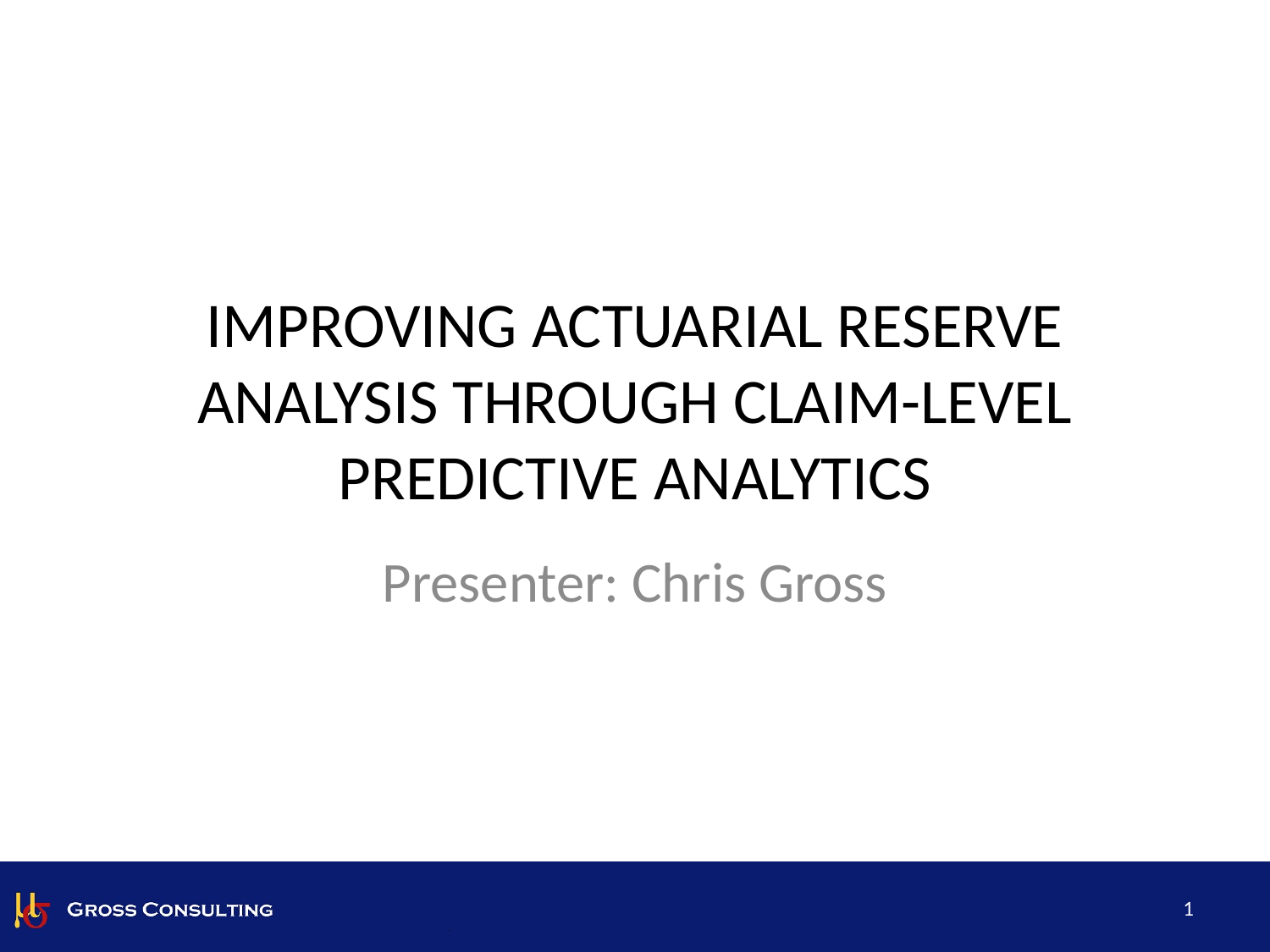

# IMPROVING ACTUARIAL RESERVE ANALYSIS THROUGH CLAIM-LEVEL PREDICTIVE ANALYTICS
Presenter: Chris Gross
1